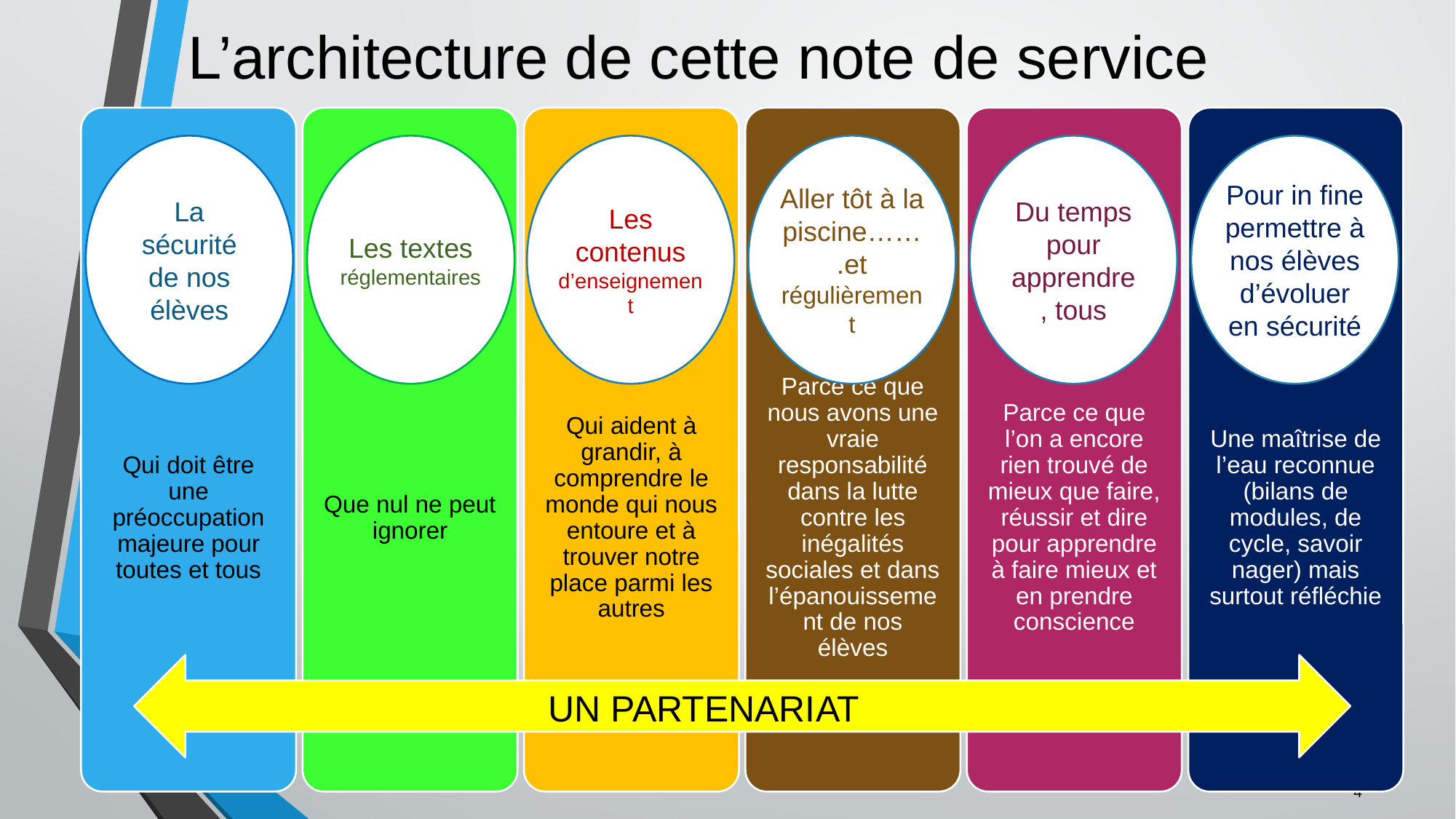

# L’architecture de cette note de service
Qui doit être une préoccupation majeure pour toutes et tous
Que nul ne peut ignorer
Qui aident à grandir, à comprendre le monde qui nous entoure et à trouver notre place parmi les autres
Parce ce que nous avons une vraie responsabilité dans la lutte contre les inégalités sociales et dans l’épanouissement de nos élèves
Parce ce que l’on a encore rien trouvé de mieux que faire, réussir et dire pour apprendre à faire mieux et en prendre conscience
Une maîtrise de l’eau reconnue (bilans de modules, de cycle, savoir nager) mais surtout réfléchie
La sécurité de nos élèves
Les contenus d’enseignement
Aller tôt à la piscine……
.et régulièrement
Du temps pour apprendre, tous
Pour in fine permettre à nos élèves d’évoluer en sécurité
Les textes réglementaires
UN PARTENARIAT
4